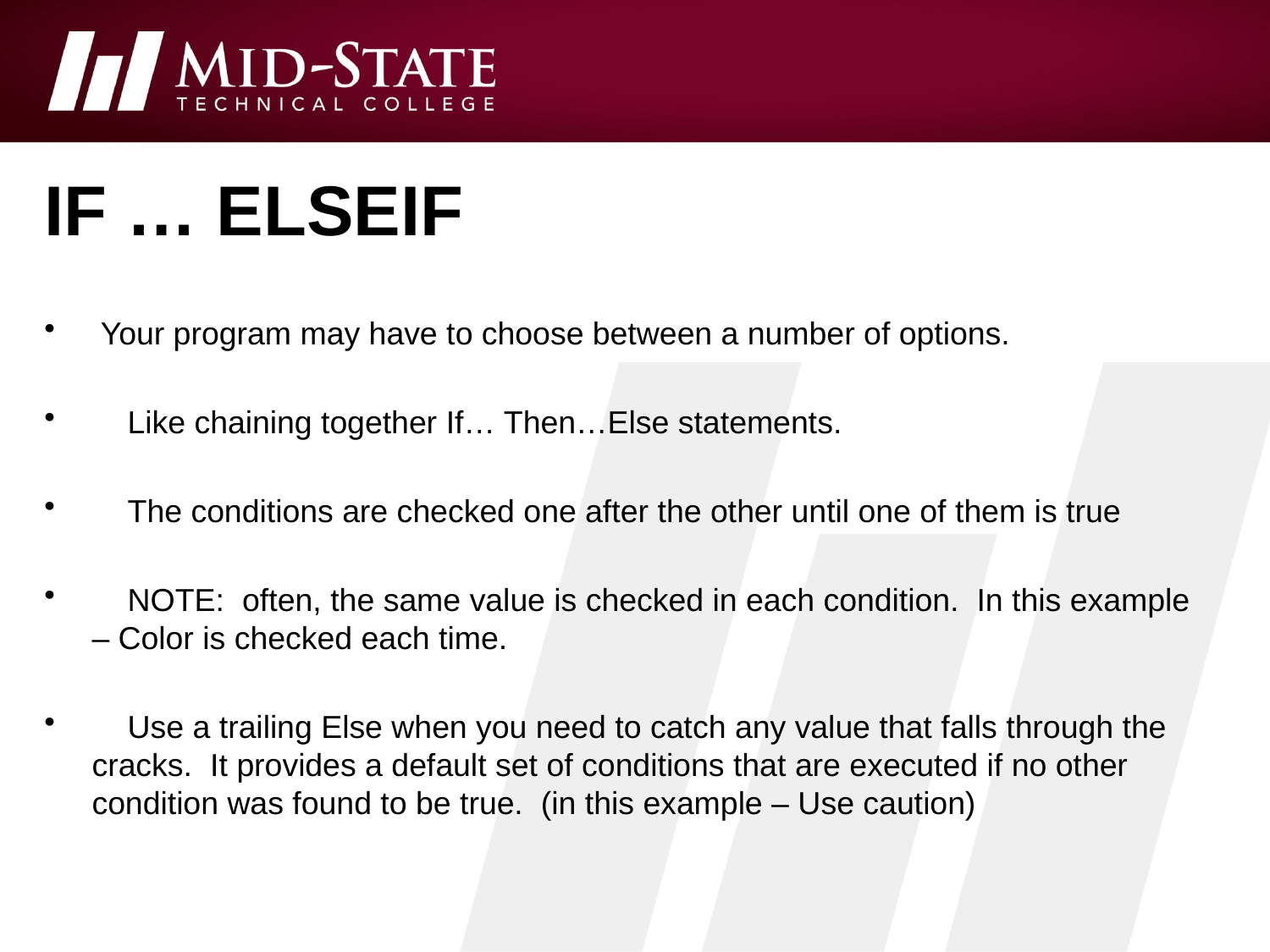

# if … elseif
 Your program may have to choose between a number of options.

    Like chaining together If… Then…Else statements.

    The conditions are checked one after the other until one of them is true

    NOTE:  often, the same value is checked in each condition.  In this example – Color is checked each time.

    Use a trailing Else when you need to catch any value that falls through the cracks.  It provides a default set of conditions that are executed if no other condition was found to be true.  (in this example – Use caution)